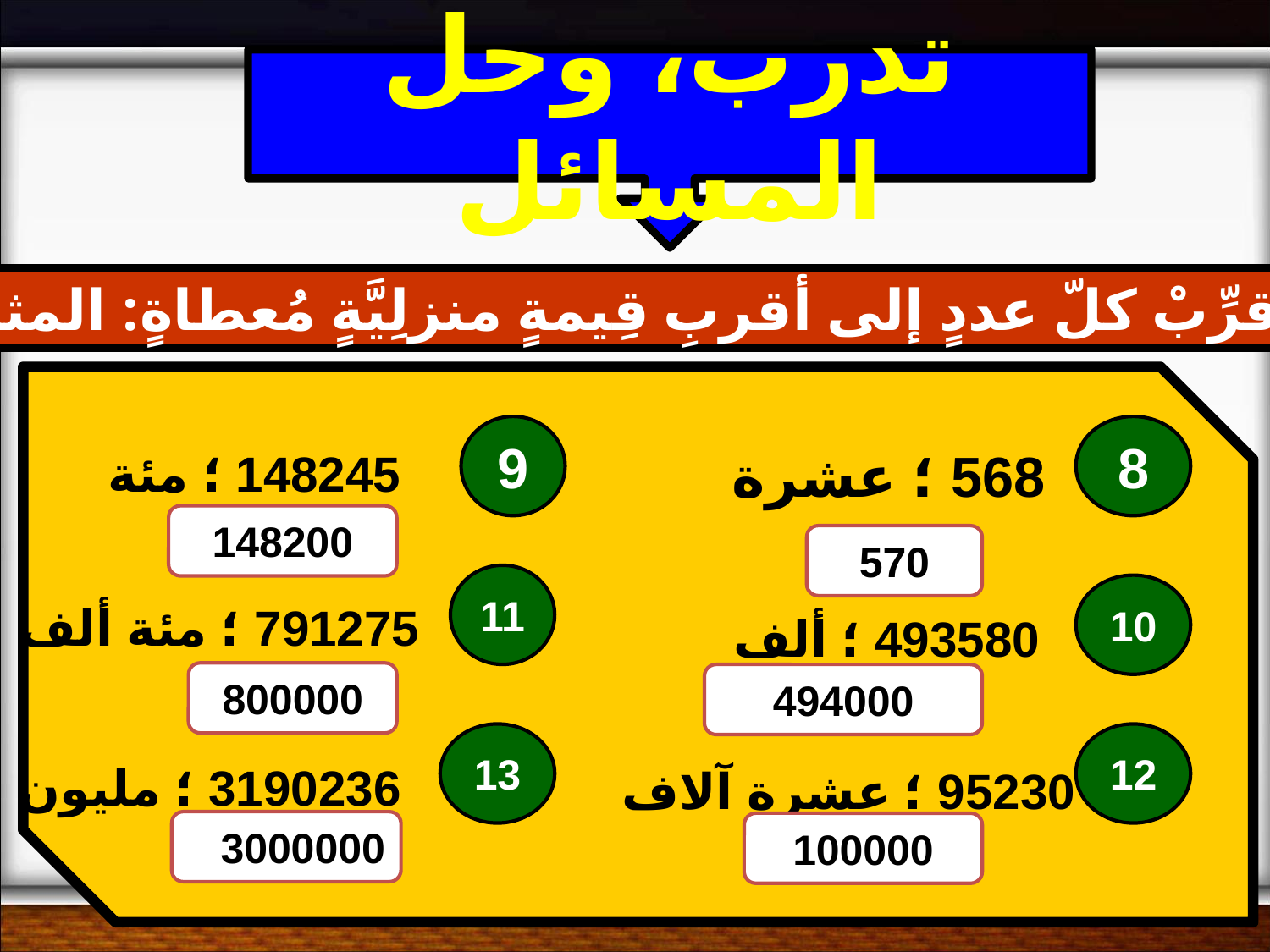

تدرب، وحل المسائل
قرِّبْ كلّ عددٍ إلى أقربِ قِيمةٍ منزلِيَّةٍ مُعطاةٍ: المثالان 1، 2

9
8
568 ؛ عشرة
148245 ؛ مئة
148200
570
11
10
791275 ؛ مئة ألف
493580 ؛ ألف
800000
494000
13
12
3190236 ؛ مليون
95230 ؛ عشرة آلاف
3000000
100000